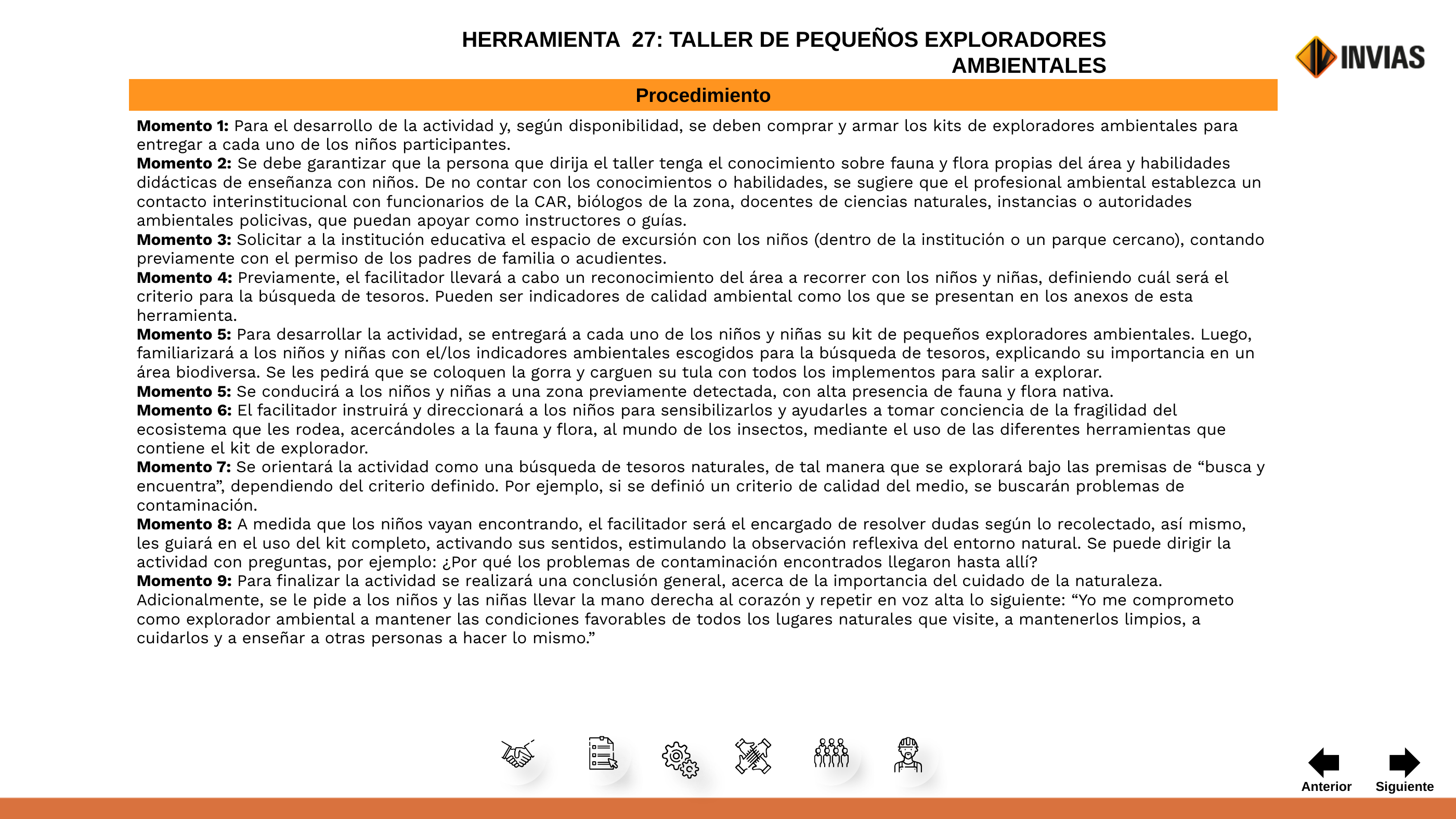

HERRAMIENTA  27: TALLER DE PEQUEÑOS EXPLORADORES AMBIENTALES
| Procedimiento |
| --- |
| Momento 1: Para el desarrollo de la actividad y, según disponibilidad, se deben comprar y armar los kits de exploradores ambientales para entregar a cada uno de los niños participantes. Momento 2: Se debe garantizar que la persona que dirija el taller tenga el conocimiento sobre fauna y flora propias del área y habilidades didácticas de enseñanza con niños. De no contar con los conocimientos o habilidades, se sugiere que el profesional ambiental establezca un contacto interinstitucional con funcionarios de la CAR, biólogos de la zona, docentes de ciencias naturales, instancias o autoridades ambientales policivas, que puedan apoyar como instructores o guías. Momento 3: Solicitar a la institución educativa el espacio de excursión con los niños (dentro de la institución o un parque cercano), contando previamente con el permiso de los padres de familia o acudientes. Momento 4: Previamente, el facilitador llevará a cabo un reconocimiento del área a recorrer con los niños y niñas, definiendo cuál será el criterio para la búsqueda de tesoros. Pueden ser indicadores de calidad ambiental como los que se presentan en los anexos de esta herramienta. Momento 5: Para desarrollar la actividad, se entregará a cada uno de los niños y niñas su kit de pequeños exploradores ambientales. Luego, familiarizará a los niños y niñas con el/los indicadores ambientales escogidos para la búsqueda de tesoros, explicando su importancia en un área biodiversa. Se les pedirá que se coloquen la gorra y carguen su tula con todos los implementos para salir a explorar. Momento 5: Se conducirá a los niños y niñas a una zona previamente detectada, con alta presencia de fauna y flora nativa. Momento 6: El facilitador instruirá y direccionará a los niños para sensibilizarlos y ayudarles a tomar conciencia de la fragilidad del ecosistema que les rodea, acercándoles a la fauna y flora, al mundo de los insectos, mediante el uso de las diferentes herramientas que contiene el kit de explorador. Momento 7: Se orientará la actividad como una búsqueda de tesoros naturales, de tal manera que se explorará bajo las premisas de “busca y encuentra”, dependiendo del criterio definido. Por ejemplo, si se definió un criterio de calidad del medio, se buscarán problemas de contaminación. Momento 8: A medida que los niños vayan encontrando, el facilitador será el encargado de resolver dudas según lo recolectado, así mismo, les guiará en el uso del kit completo, activando sus sentidos, estimulando la observación reflexiva del entorno natural. Se puede dirigir la actividad con preguntas, por ejemplo: ¿Por qué los problemas de contaminación encontrados llegaron hasta allí? Momento 9: Para finalizar la actividad se realizará una conclusión general, acerca de la importancia del cuidado de la naturaleza. Adicionalmente, se le pide a los niños y las niñas llevar la mano derecha al corazón y repetir en voz alta lo siguiente: “Yo me comprometo como explorador ambiental a mantener las condiciones favorables de todos los lugares naturales que visite, a mantenerlos limpios, a cuidarlos y a enseñar a otras personas a hacer lo mismo.” |

Anterior
Siguiente